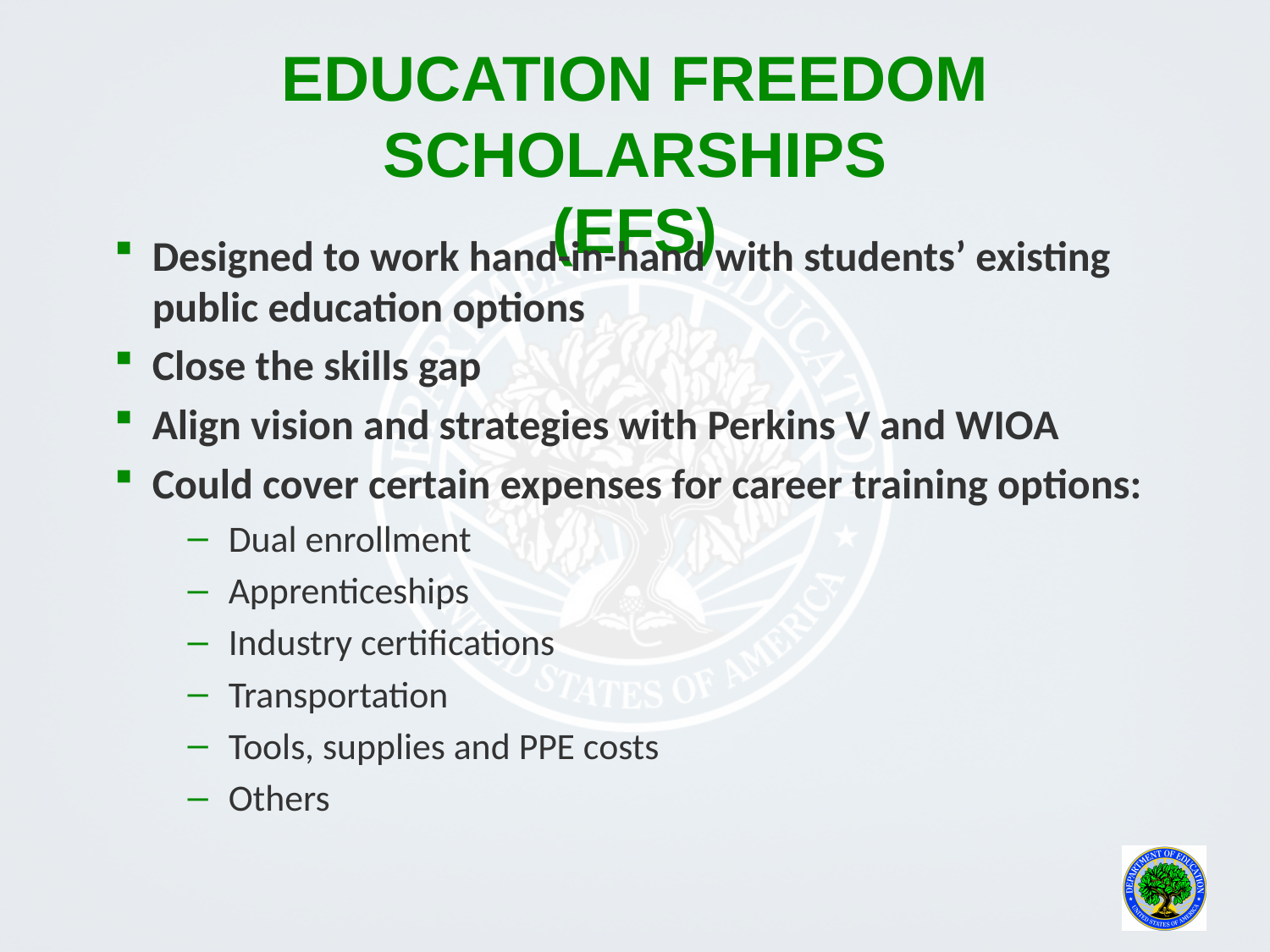

# Education freedom scholarships (EFS)

Designed to work hand-in-hand with students’ existing public education options
Close the skills gap
Align vision and strategies with Perkins V and WIOA
Could cover certain expenses for career training options:
Dual enrollment
Apprenticeships
Industry certifications
Transportation
Tools, supplies and PPE costs
Others